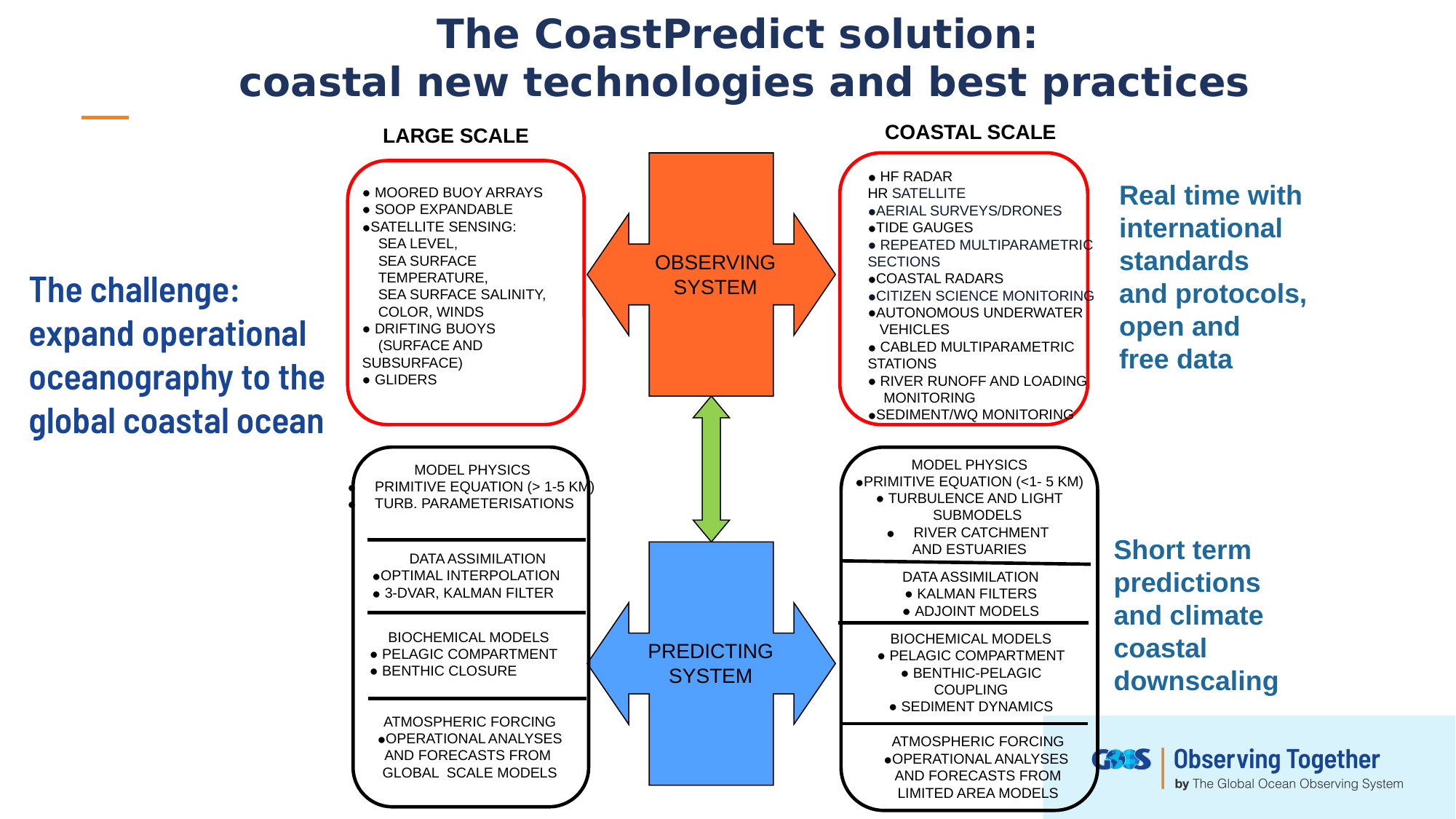

The CoastPredict solution:
coastal new technologies and best practices
COASTAL SCALE
LARGE SCALE

 HF RADAR
HR SATELLITE
AERIAL SURVEYS/DRONES
TIDE GAUGES
 REPEATED MULTIPARAMETRIC SECTIONS
COASTAL RADARS
CITIZEN SCIENCE MONITORING
●AUTONOMOUS UNDERWATER
   VEHICLES
 CABLED MULTIPARAMETRIC STATIONS
● RIVER RUNOFF AND LOADING
    MONITORING
SEDIMENT/WQ MONITORING
● MOORED BUOY ARRAYS
● SOOP EXPANDABLE
SATELLITE SENSING:
    SEA LEVEL,
    SEA SURFACE
    TEMPERATURE,
    SEA SURFACE SALINITY,
    COLOR, WINDS
● DRIFTING BUOYS
    (SURFACE AND    SUBSURFACE)
● GLIDERS
OBSERVING
SYSTEM

MODEL PHYSICS
PRIMITIVE EQUATION (<1- 5 KM)
● TURBULENCE AND LIGHT
    SUBMODELS
RIVER CATCHMENT
AND ESTUARIES
MODEL PHYSICS
PRIMITIVE EQUATION (> 1-5 KM)
TURB. PARAMETERISATIONS

DATA ASSIMILATION
OPTIMAL INTERPOLATION
 3-DVAR, KALMAN FILTER
DATA ASSIMILATION
● KALMAN FILTERS
● ADJOINT MODELS
BIOCHEMICAL MODELS
● PELAGIC COMPARTMENT
● BENTHIC CLOSURE
BIOCHEMICAL MODELS
● PELAGIC COMPARTMENT
● BENTHIC-PELAGIC COUPLING
● SEDIMENT DYNAMICS
PREDICTING
SYSTEM
ATMOSPHERIC FORCING
OPERATIONAL ANALYSES AND FORECASTS FROM  GLOBAL  SCALE MODELS
ATMOSPHERIC FORCING
OPERATIONAL ANALYSES  AND FORECASTS FROM LIMITED AREA MODELS
Short term
predictions
and climate
coastal
downscaling
Real time with
international
standards
and protocols,
open and
free data
# The challenge: expand operational oceanography to the global coastal ocean